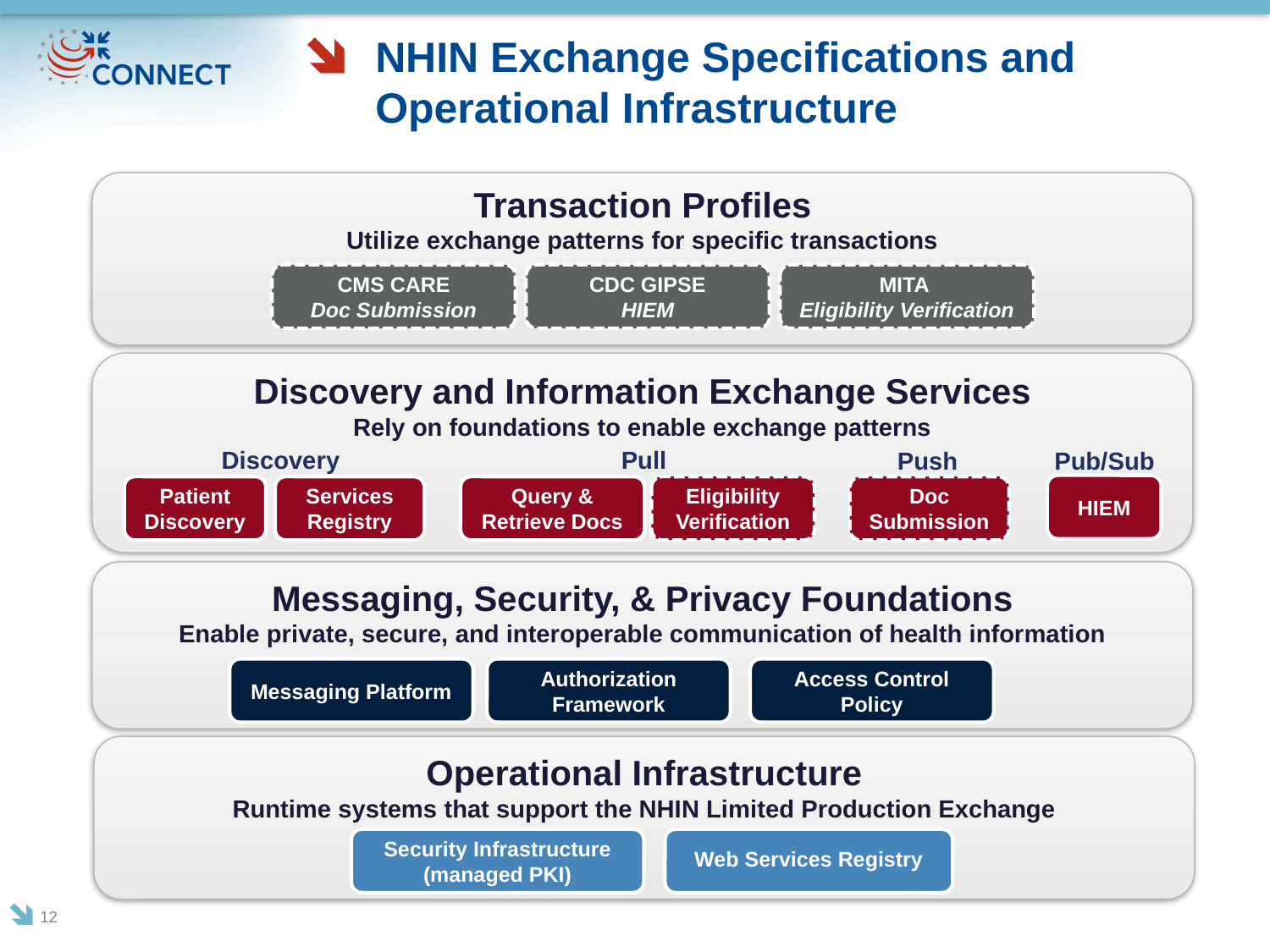

# NHIN Exchange Specifications and Operational Infrastructure
Transaction Profiles
Utilize exchange patterns for specific transactions
CMS CARE
Doc Submission
CDC GIPSE
HIEM
MITA
Eligibility Verification
Discovery and Information Exchange Services
Rely on foundations to enable exchange patterns
Discovery
Pull
Push
Pub/Sub
HIEM
Patient Discovery
Services Registry
Query & Retrieve Docs
Eligibility Verification
Doc Submission
Messaging, Security, & Privacy Foundations
Enable private, secure, and interoperable communication of health information
Messaging Platform
Authorization Framework
Access Control Policy
Operational Infrastructure
Runtime systems that support the NHIN Limited Production Exchange
Security Infrastructure
(managed PKI)
Web Services Registry
12